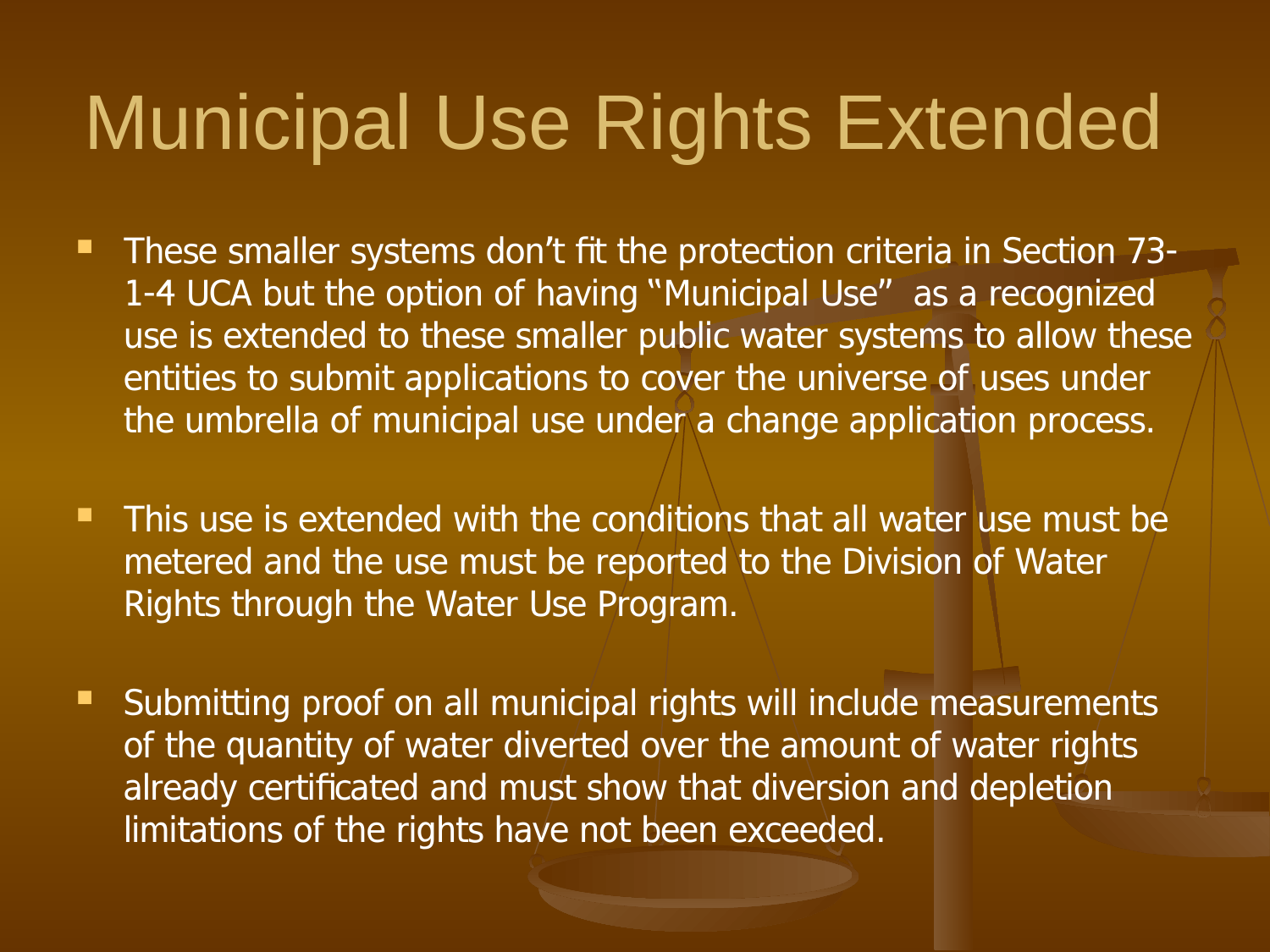

# Municipal Use Rights Extended
These smaller systems don’t fit the protection criteria in Section 73-1-4 UCA but the option of having “Municipal Use”  as a recognized use is extended to these smaller public water systems to allow these entities to submit applications to cover the universe of uses under the umbrella of municipal use under a change application process.

This use is extended with the conditions that all water use must be metered and the use must be reported to the Division of Water Rights through the Water Use Program.

Submitting proof on all municipal rights will include measurements of the quantity of water diverted over the amount of water rights already certificated and must show that diversion and depletion limitations of the rights have not been exceeded.